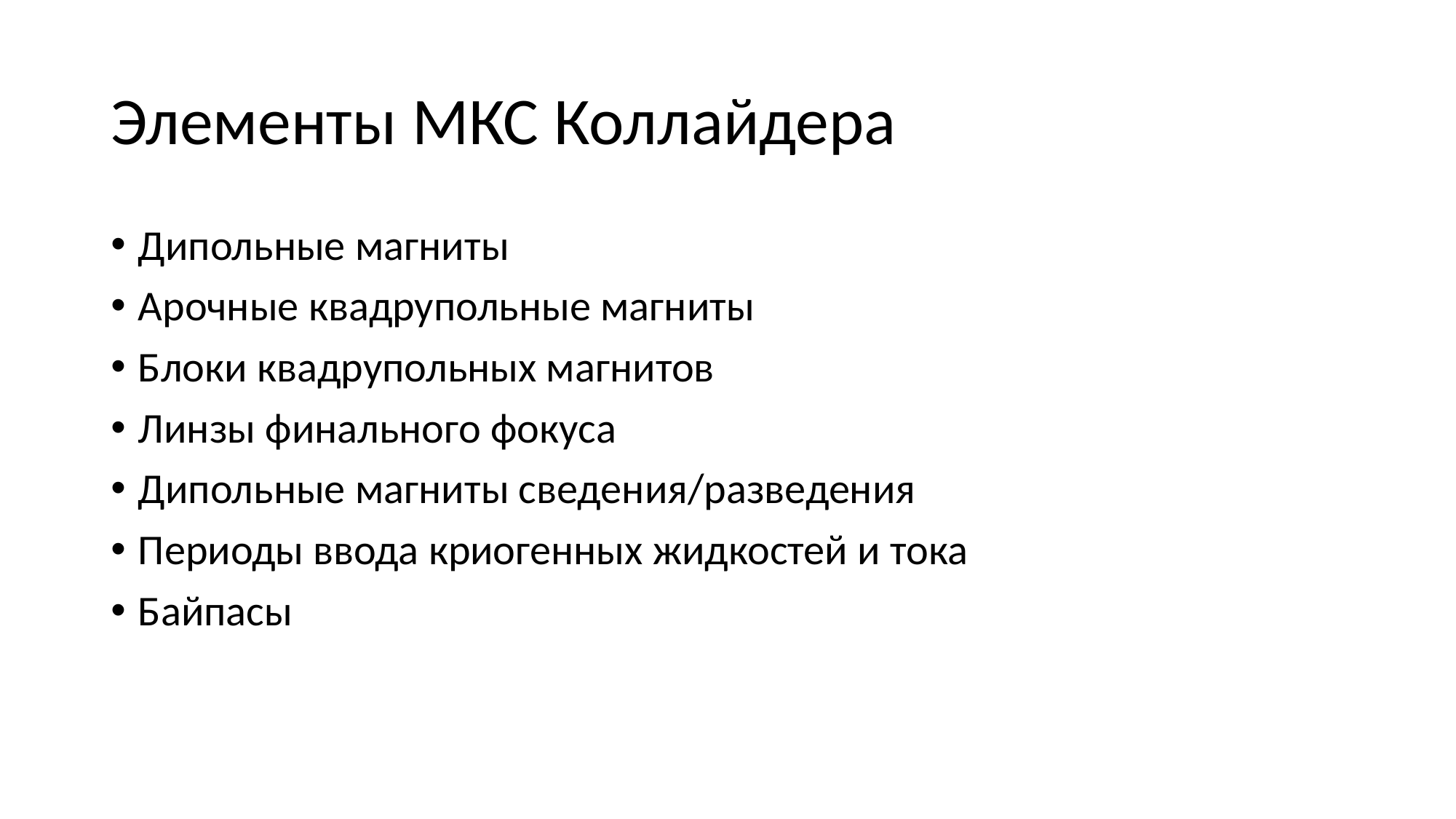

# Элементы МКС Коллайдера
Дипольные магниты
Арочные квадрупольные магниты
Блоки квадрупольных магнитов
Линзы финального фокуса
Дипольные магниты сведения/разведения
Периоды ввода криогенных жидкостей и тока
Байпасы